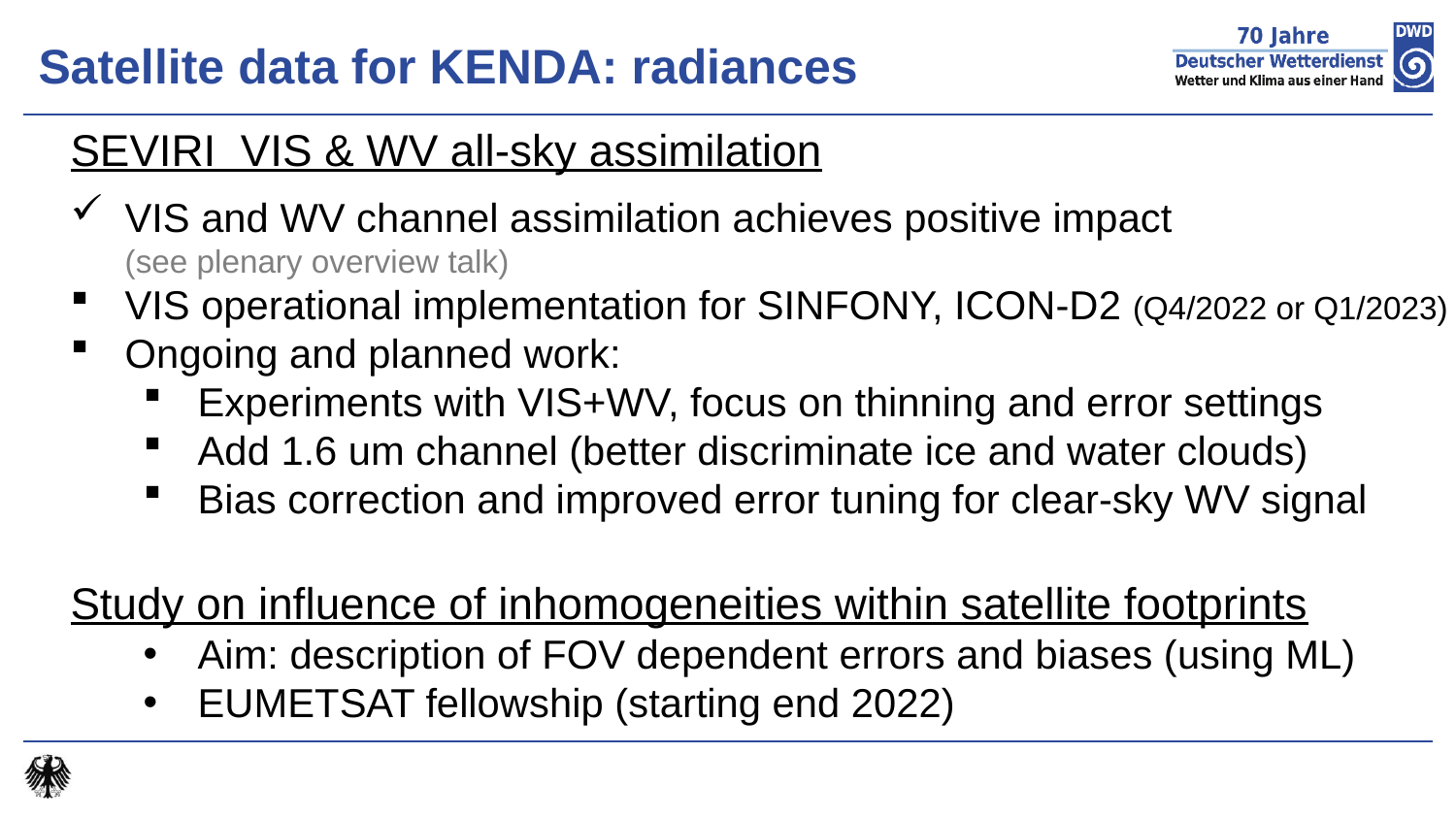

Satellite data for KENDA: radiances
SEVIRI  VIS & WV all-sky assimilation
VIS and WV channel assimilation achieves positive impact
(see plenary overview talk)
VIS operational implementation for SINFONY, ICON-D2 (Q4/2022 or Q1/2023)
Ongoing and planned work:
Experiments with VIS+WV, focus on thinning and error settings
Add 1.6 um channel (better discriminate ice and water clouds)
Bias correction and improved error tuning for clear-sky WV signal

Study on influence of inhomogeneities within satellite footprints
Aim: description of FOV dependent errors and biases (using ML)
EUMETSAT fellowship (starting end 2022)